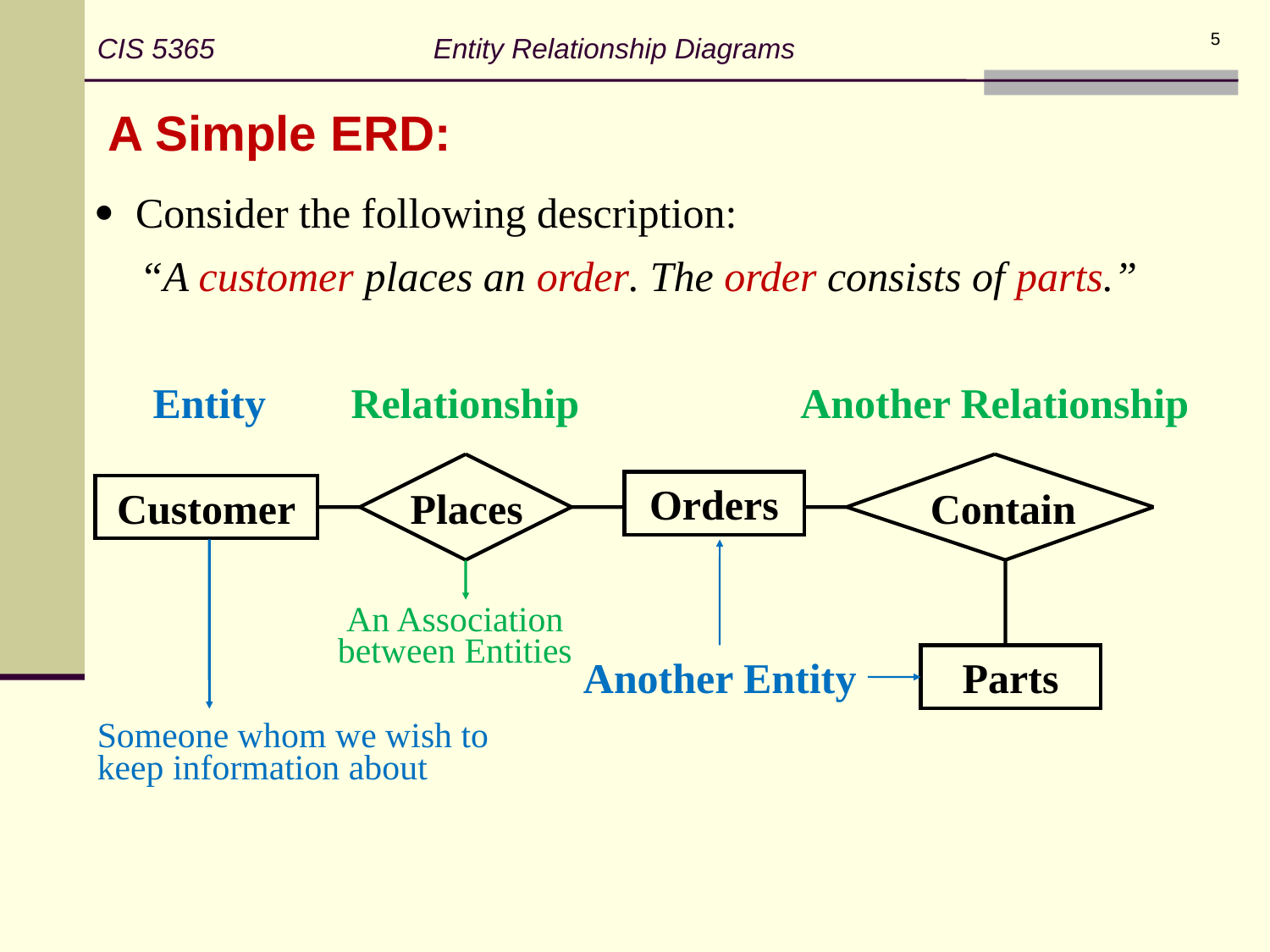

CIS 5365                            Entity Relationship Diagrams
5
A Simple ERD:
•  Consider the following description:
  “A customer places an order. The order consists of parts.”
Entity
Relationship
Another Relationship

 Places

 Contain

Orders

Customer

Parts

An Association between Entities
Another Entity

Someone whom we wish to keep information about